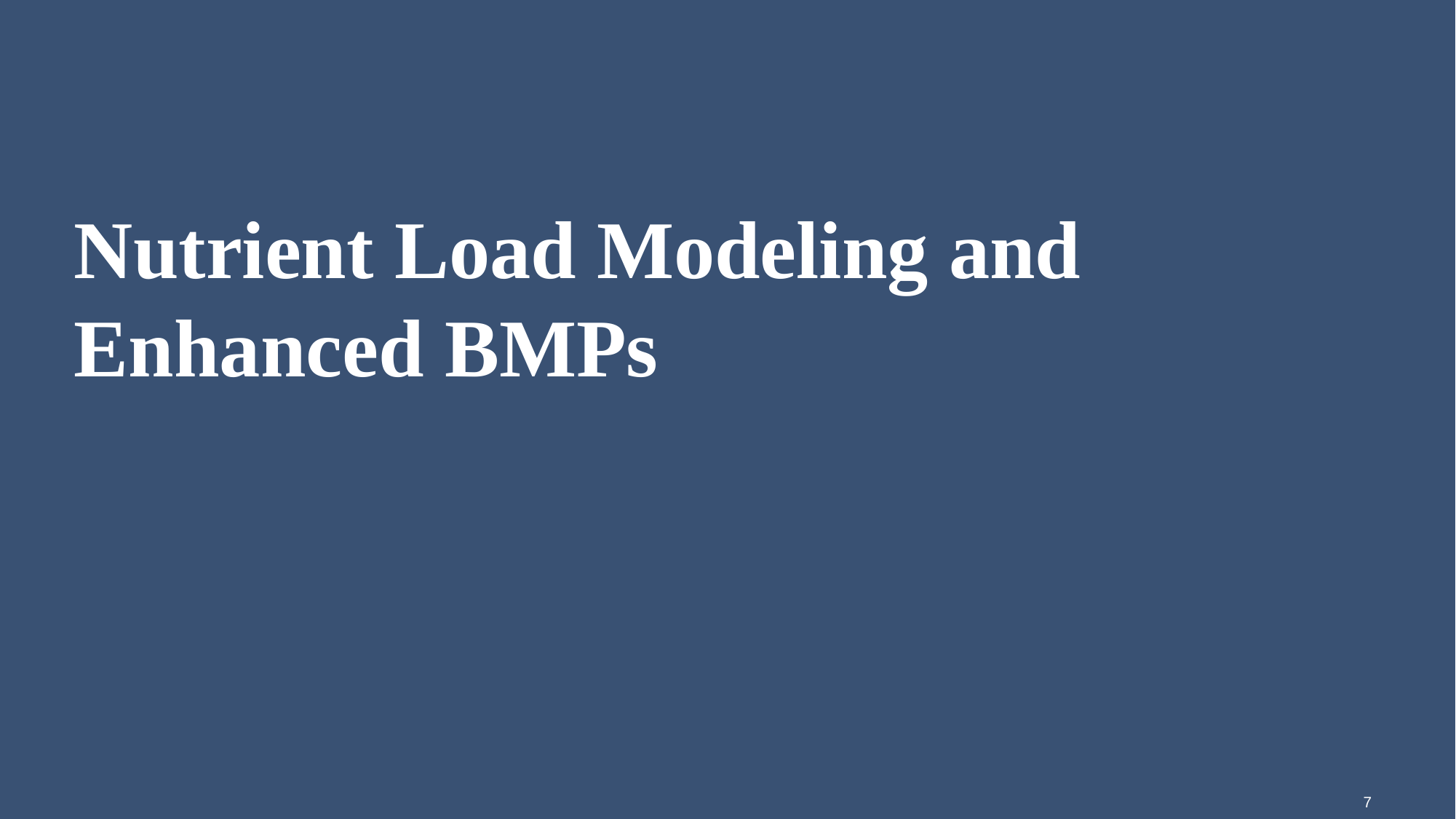

# Nutrient Load Modeling and Enhanced BMPs
7